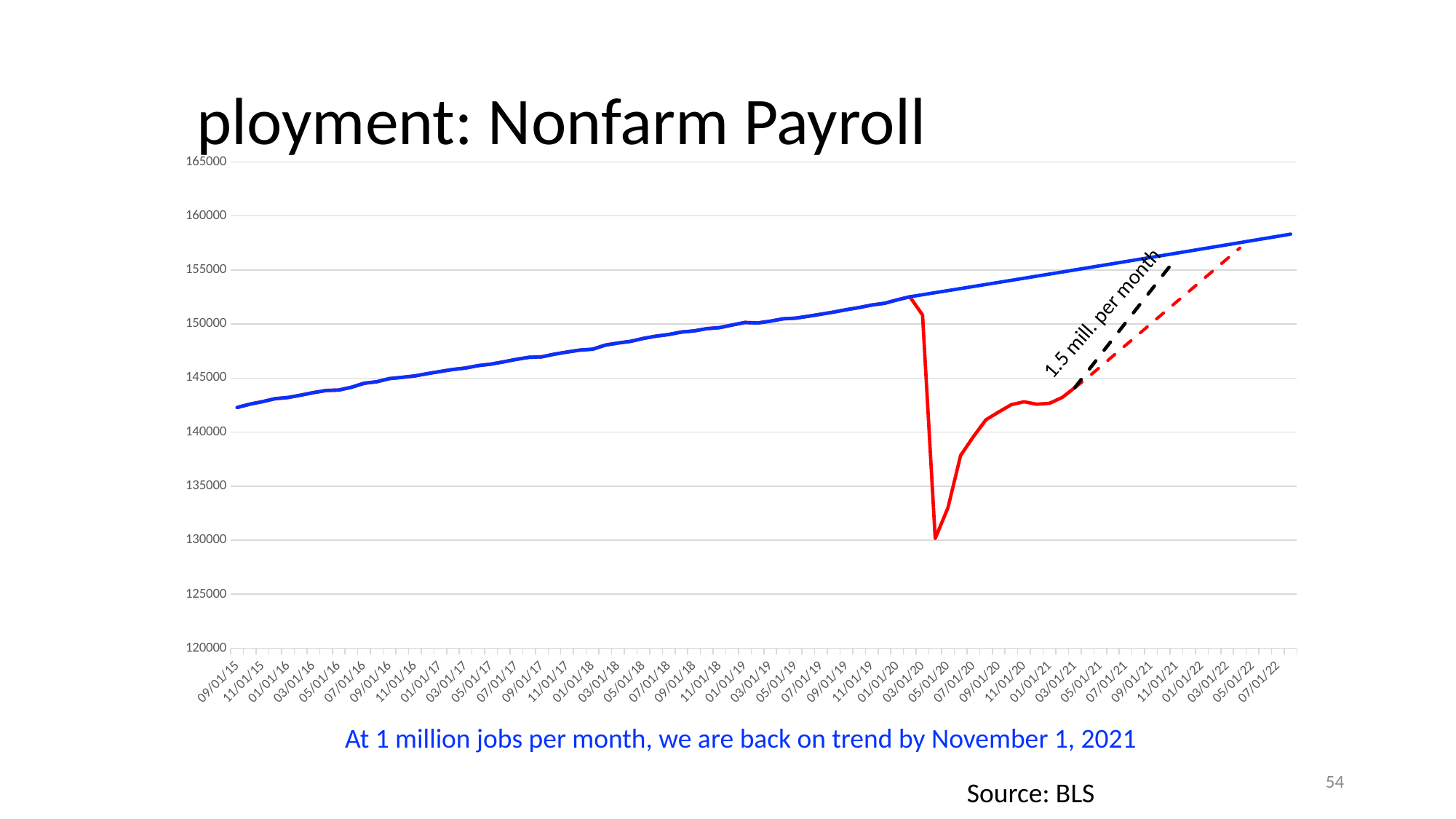

# Employment: Nonfarm Payroll

### Chart

| Category | Actual | Projected | Projected | Projected |
|---|---|---|---|---|
| 42248 | 142281.0 | 142281.0 | None | None |
| 42278 | 142587.0 | 142587.0 | None | None |
| 42309 | 142824.0 | 142824.0 | None | None |
| 42339 | 143097.0 | 143097.0 | None | None |
| 42370 | 143205.0 | 143205.0 | None | None |
| 42401 | 143417.0 | 143417.0 | None | None |
| 42430 | 143654.0 | 143654.0 | None | None |
| 42461 | 143851.0 | 143851.0 | None | None |
| 42491 | 143892.0 | 143892.0 | None | None |
| 42522 | 144150.0 | 144150.0 | None | None |
| 42552 | 144521.0 | 144521.0 | None | None |
| 42583 | 144664.0 | 144664.0 | None | None |
| 42614 | 144953.0 | 144953.0 | None | None |
| 42644 | 145071.0 | 145071.0 | None | None |
| 42675 | 145201.0 | 145201.0 | None | None |
| 42705 | 145415.0 | 145415.0 | None | None |
| 42736 | 145612.0 | 145612.0 | None | None |
| 42767 | 145795.0 | 145795.0 | None | None |
| 42795 | 145934.0 | 145934.0 | None | None |
| 42826 | 146154.0 | 146154.0 | None | None |
| 42856 | 146295.0 | 146295.0 | None | None |
| 42887 | 146506.0 | 146506.0 | None | None |
| 42917 | 146734.0 | 146734.0 | None | None |
| 42948 | 146924.0 | 146924.0 | None | None |
| 42979 | 146966.0 | 146966.0 | None | None |
| 43009 | 147215.0 | 147215.0 | None | None |
| 43040 | 147411.0 | 147411.0 | None | None |
| 43070 | 147590.0 | 147590.0 | None | None |
| 43101 | 147671.0 | 147671.0 | None | None |
| 43132 | 148049.0 | 148049.0 | None | None |
| 43160 | 148244.0 | 148244.0 | None | None |
| 43191 | 148397.0 | 148397.0 | None | None |
| 43221 | 148667.0 | 148667.0 | None | None |
| 43252 | 148881.0 | 148881.0 | None | None |
| 43282 | 149030.0 | 149030.0 | None | None |
| 43313 | 149259.0 | 149259.0 | None | None |
| 43344 | 149364.0 | 149364.0 | None | None |
| 43374 | 149576.0 | 149576.0 | None | None |
| 43405 | 149668.0 | 149668.0 | None | None |
| 43435 | 149908.0 | 149908.0 | None | None |
| 43466 | 150145.0 | 150145.0 | None | None |
| 43497 | 150095.0 | 150095.0 | None | None |
| 43525 | 150263.0 | 150263.0 | None | None |
| 43556 | 150482.0 | 150482.0 | None | None |
| 43586 | 150545.0 | 150545.0 | None | None |
| 43617 | 150720.0 | 150720.0 | None | None |
| 43647 | 150913.0 | 150913.0 | None | None |
| 43678 | 151108.0 | 151108.0 | None | None |
| 43709 | 151329.0 | 151329.0 | None | None |
| 43739 | 151524.0 | 151524.0 | None | None |
| 43770 | 151758.0 | 151758.0 | None | None |
| 43800 | 151919.0 | 151919.0 | None | None |
| 43831 | 152234.0 | 152234.0 | None | None |
| 43862 | 152523.0 | 152523.0 | None | None |
| 43891 | 150840.0 | 152712.62760925657 | None | None |
| 43922 | 130161.0 | 152902.4909772524 | None | None |
| 43952 | 132994.0 | 153092.59039709985 | None | None |
| 43983 | 137840.0 | 153282.92616227554 | None | None |
| 44013 | 139566.0 | 153473.49856662113 | None | None |
| 44044 | 141149.0 | 153664.3079043435 | None | None |
| 44075 | 141865.0 | 153855.35447001536 | None | None |
| 44105 | 142545.0 | 154046.63855857553 | None | None |
| 44136 | 142809.0 | 154238.16046532977 | None | None |
| 44166 | 142582.0 | 154429.92048595072 | None | None |
| 44197 | 142669.0 | 154621.91891647878 | None | None |
| 44228 | 143204.0 | 154814.15605332234 | None | None |
| 44256 | 144120.0 | 155006.6321932584 | 144120.0 | 144120.0 |
| 44287 | None | 155199.3476334328 | 145036.0 | 145620.0 |
| 44317 | None | 155392.30267136087 | 146036.0 | 147120.0 |
| 44348 | None | 155585.4976049279 | 147036.0 | 148620.0 |
| 44378 | None | 155778.93273238942 | 148036.0 | 150120.0 |
| 44409 | None | 155972.60835237187 | 149036.0 | 151620.0 |
| 44440 | None | 156166.52476387288 | 150036.0 | 153120.0 |
| 44470 | None | 156360.6822662619 | 151036.0 | 154620.0 |
| 44501 | None | 156555.0811592805 | 152036.0 | 156120.0 |
| 44531 | None | 156749.72174304296 | 153036.0 | None |
| 44562 | None | 156944.60431803664 | 154036.0 | None |
| 44593 | None | 157139.72918512256 | 155036.0 | None |
| 44621 | None | 157335.09664553573 | 156036.0 | None |
| 44652 | None | 157530.7070008857 | 157036.0 | None |
| 44682 | None | 157726.560553157 | None | None |
| 44713 | None | 157922.6576047096 | None | None |
| 44743 | None | 158118.99845827935 | None | None |
| 44774 | None | 158315.58341697862 | None | None |
1.5 mill. per month
At 1 million jobs per month, we are back on trend by November 1, 2021
54
Source: BLS